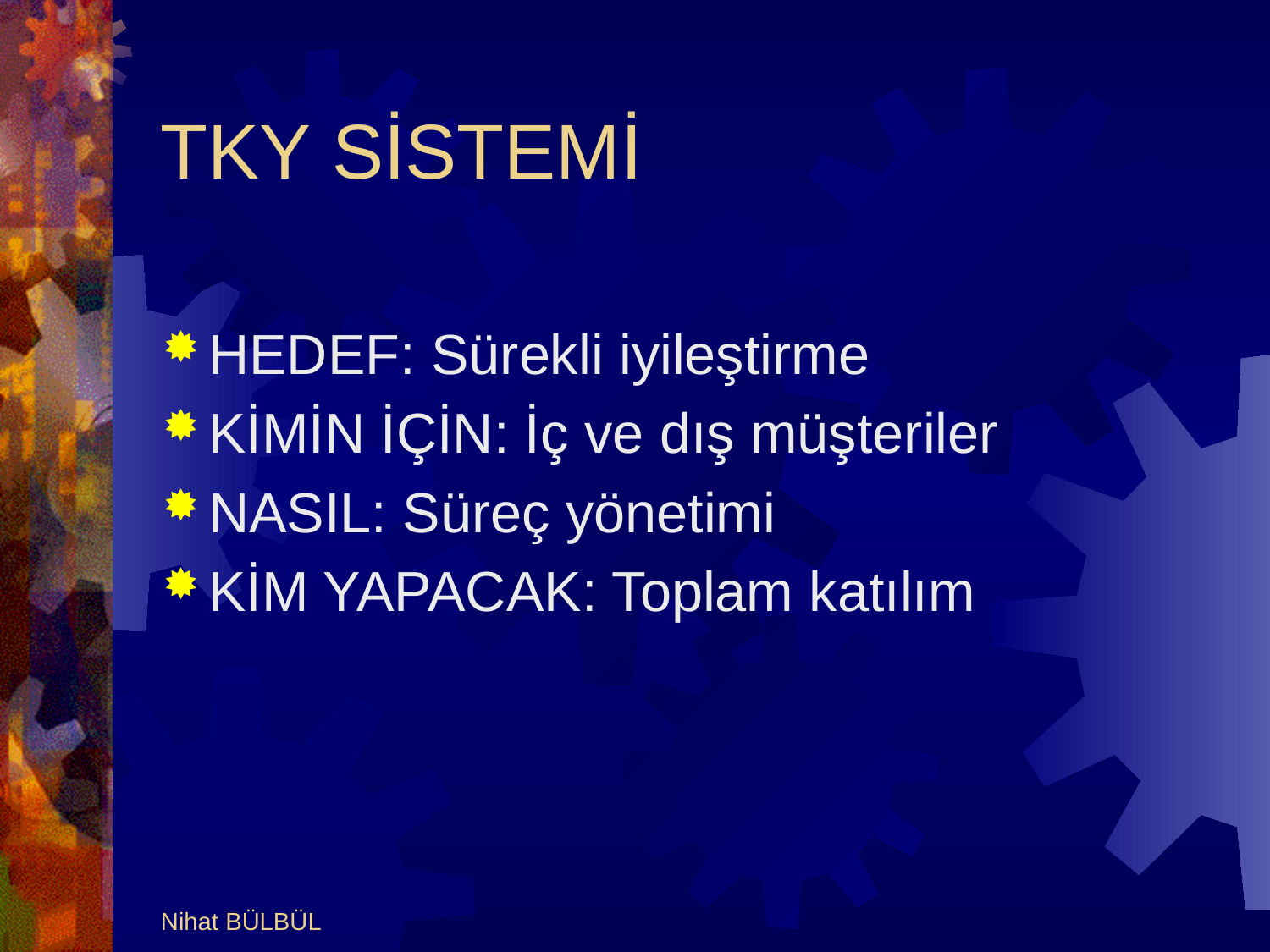

# TKY SİSTEMİ

HEDEF: Sürekli iyileştirme
KİMİN İÇİN: İç ve dış müşteriler
NASIL: Süreç yönetimi
KİM YAPACAK: Toplam katılım
Nihat BÜLBÜL